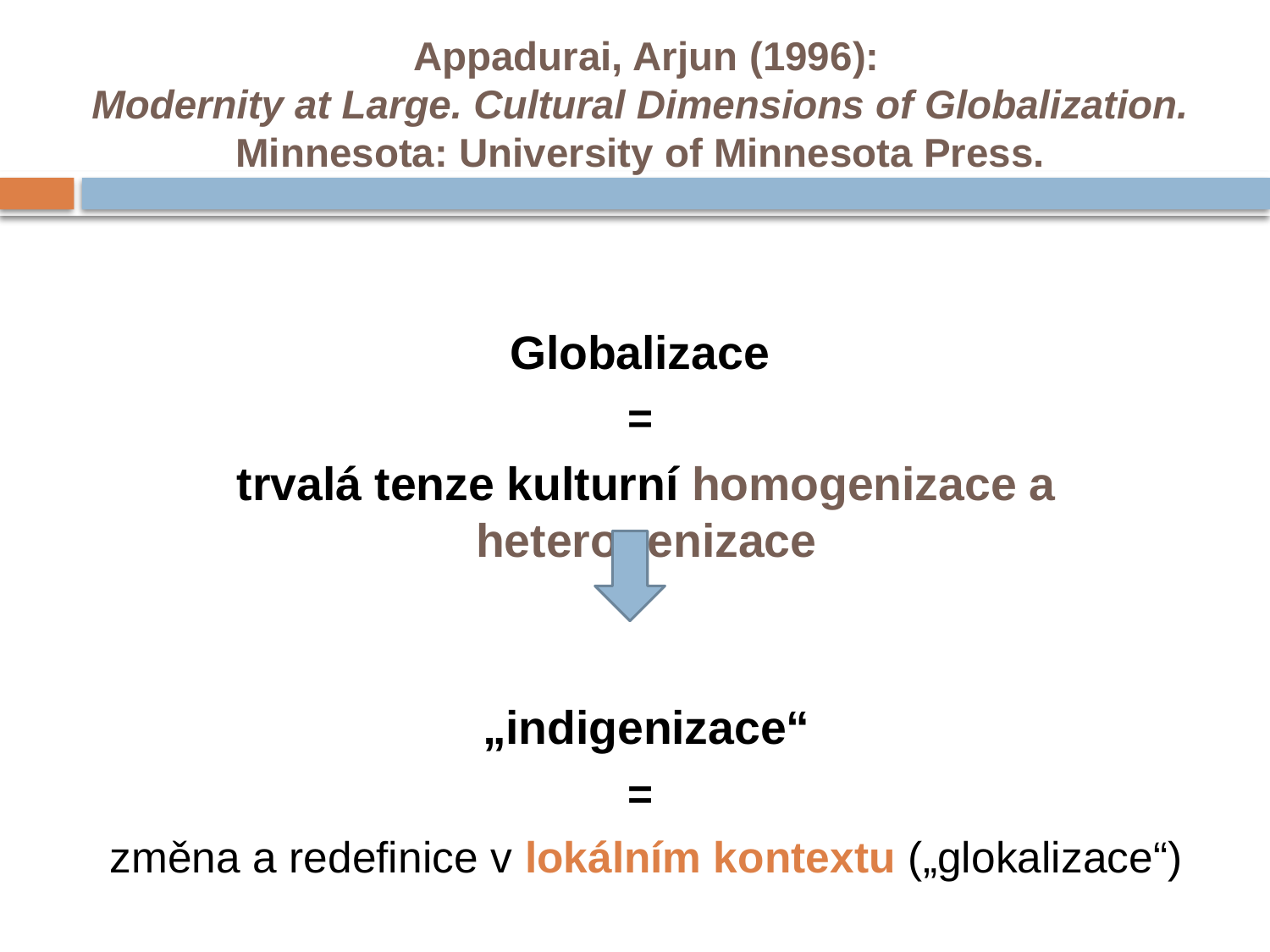

# Appadurai, Arjun (1996): Modernity at Large. Cultural Dimensions of Globalization. Minnesota: University of Minnesota Press.

Globalizace
=
trvalá tenze kulturní homogenizace a heterogenizace

„indigenizace“
=
změna a redefinice v lokálním kontextu („glokalizace“)